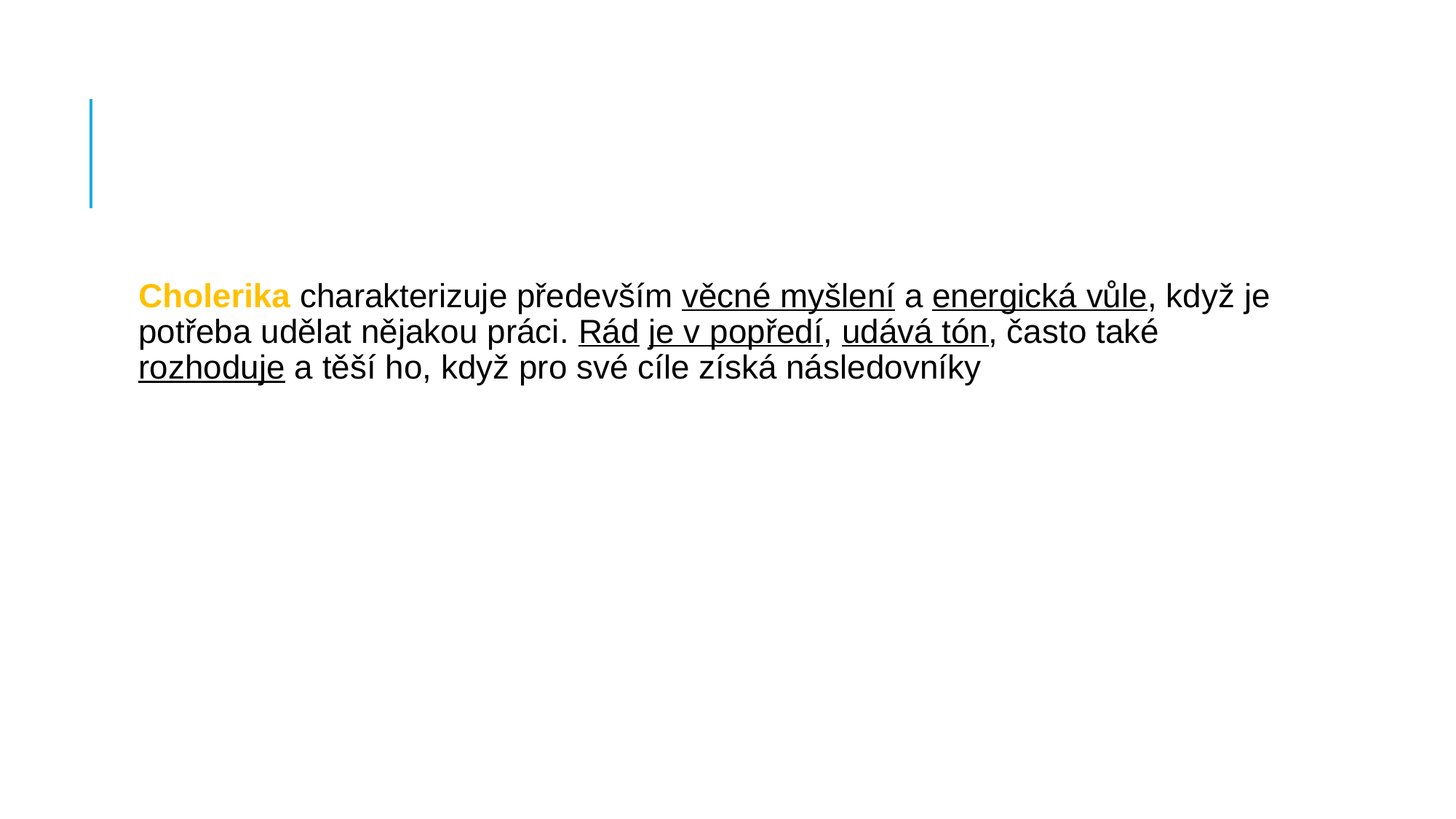

#
Cholerika charakterizuje především věcné myšlení a energická vůle, když je potřeba udělat nějakou práci. Rád je v popředí, udává tón, často také rozhoduje a těší ho, když pro své cíle získá následovníky